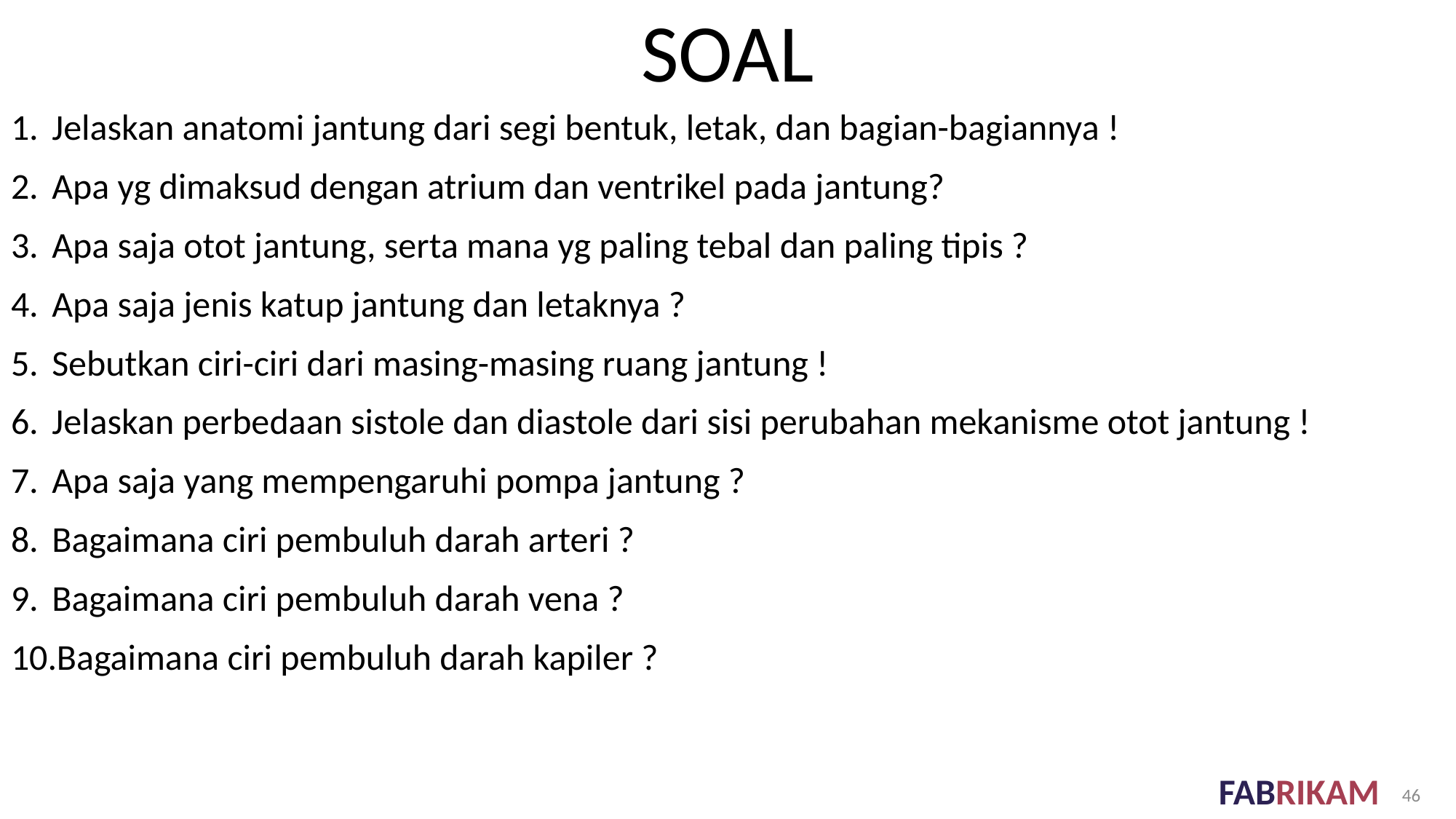

# Soal
Jelaskan anatomi jantung dari segi bentuk, letak, dan bagian-bagiannya !
Apa yg dimaksud dengan atrium dan ventrikel pada jantung?
Apa saja otot jantung, serta mana yg paling tebal dan paling tipis ?
Apa saja jenis katup jantung dan letaknya ?
Sebutkan ciri-ciri dari masing-masing ruang jantung !
Jelaskan perbedaan sistole dan diastole dari sisi perubahan mekanisme otot jantung !
Apa saja yang mempengaruhi pompa jantung ?
Bagaimana ciri pembuluh darah arteri ?
Bagaimana ciri pembuluh darah vena ?
Bagaimana ciri pembuluh darah kapiler ?

46